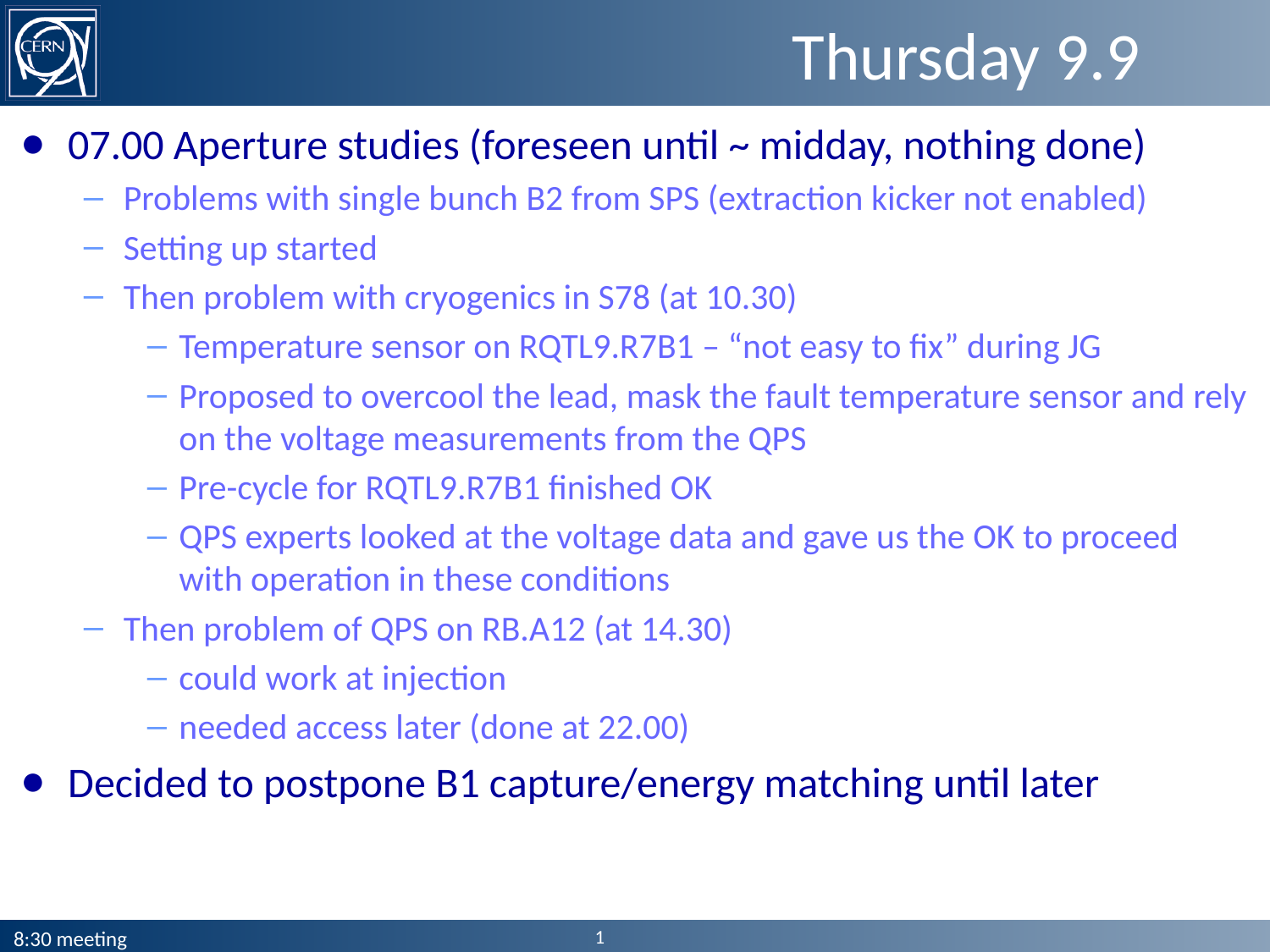

# Thursday 9.9
07.00 Aperture studies (foreseen until ~ midday, nothing done)
Problems with single bunch B2 from SPS (extraction kicker not enabled)
Setting up started
Then problem with cryogenics in S78 (at 10.30)
Temperature sensor on RQTL9.R7B1 – “not easy to fix” during JG
Proposed to overcool the lead, mask the fault temperature sensor and rely on the voltage measurements from the QPS
Pre-cycle for RQTL9.R7B1 finished OK
QPS experts looked at the voltage data and gave us the OK to proceed with operation in these conditions
Then problem of QPS on RB.A12 (at 14.30)
could work at injection
needed access later (done at 22.00)
Decided to postpone B1 capture/energy matching until later

1
8:30 meeting